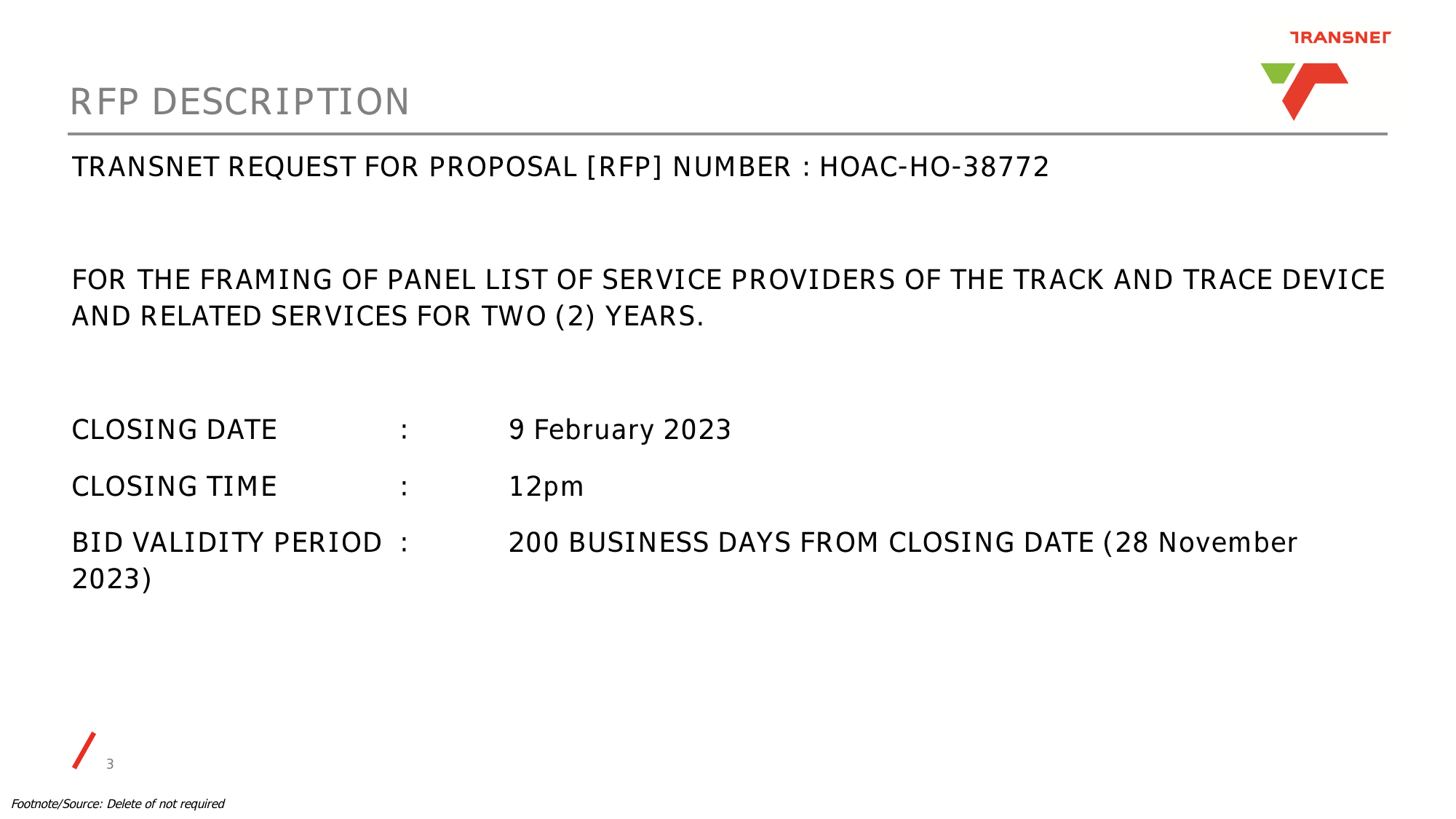

# RFP DESCRIPTION
TRANSNET REQUEST FOR PROPOSAL [RFP] NUMBER : HOAC-HO-38772

FOR THE FRAMING OF PANEL LIST OF SERVICE PROVIDERS OF THE TRACK AND TRACE DEVICE AND RELATED SERVICES FOR TWO (2) YEARS.

CLOSING DATE		: 	9 February 2023
CLOSING TIME		: 	12pm
BID VALIDITY PERIOD	: 	200 BUSINESS DAYS FROM CLOSING DATE (28 November 2023)

Footnote/Source: Delete of not required